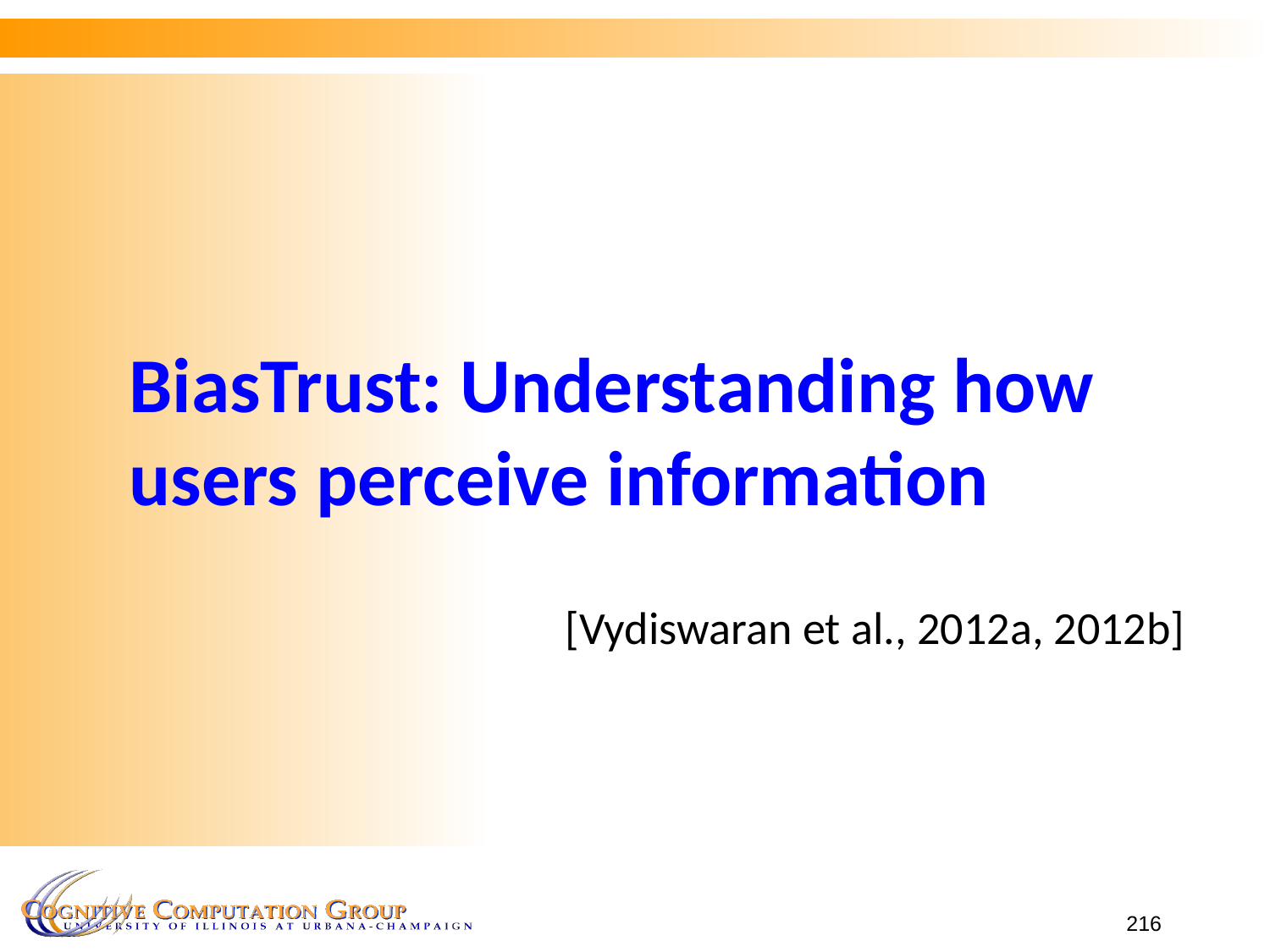

# BiasTrust: Understanding how users perceive information
[Vydiswaran et al., 2012a, 2012b]

216